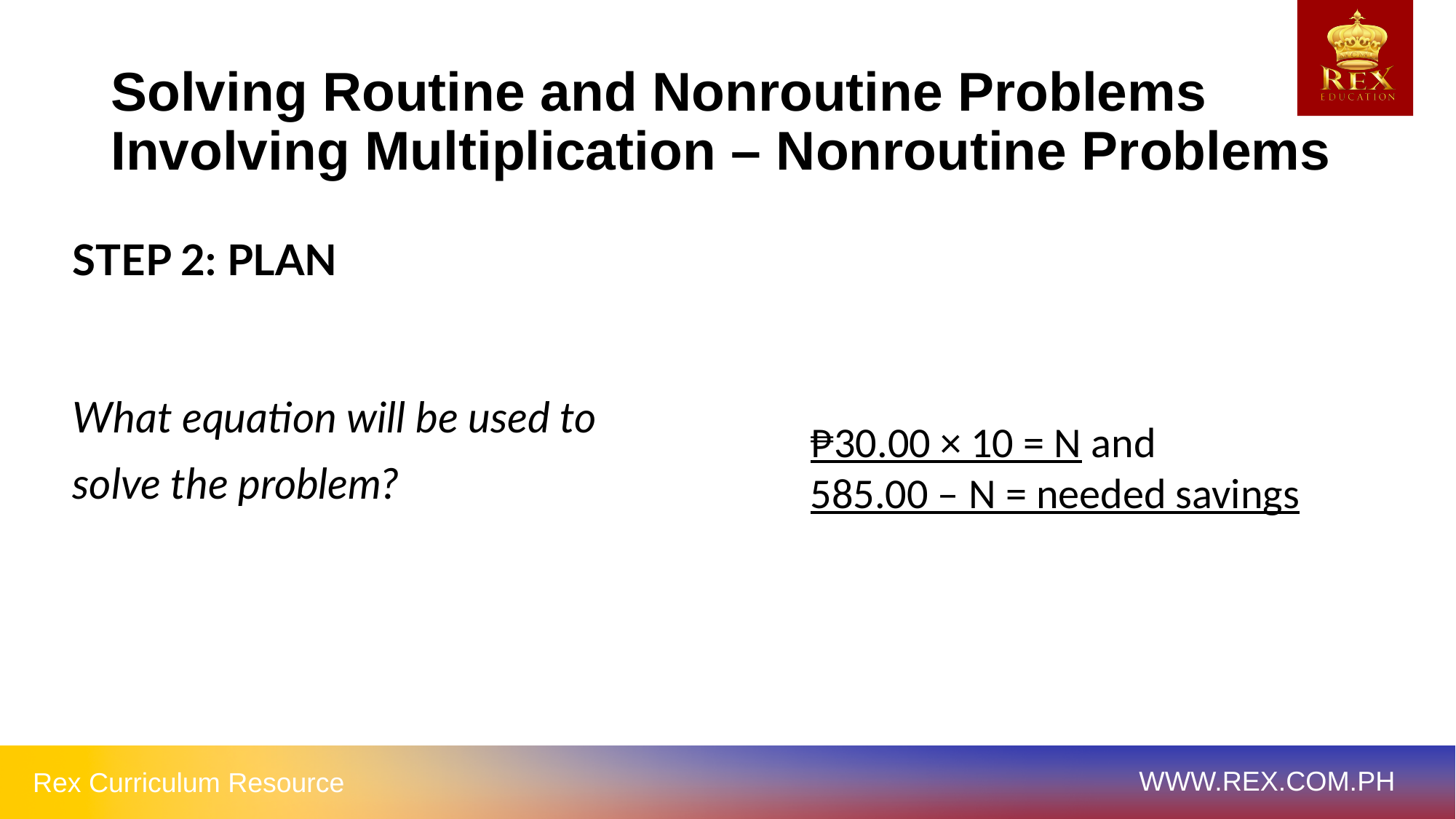

# Solving Routine and Nonroutine Problems Involving Multiplication – Nonroutine Problems
STEP 2: PLAN

What equation will be used to
solve the problem?

₱30.00 × 10 = N and
585.00 – N = needed savings